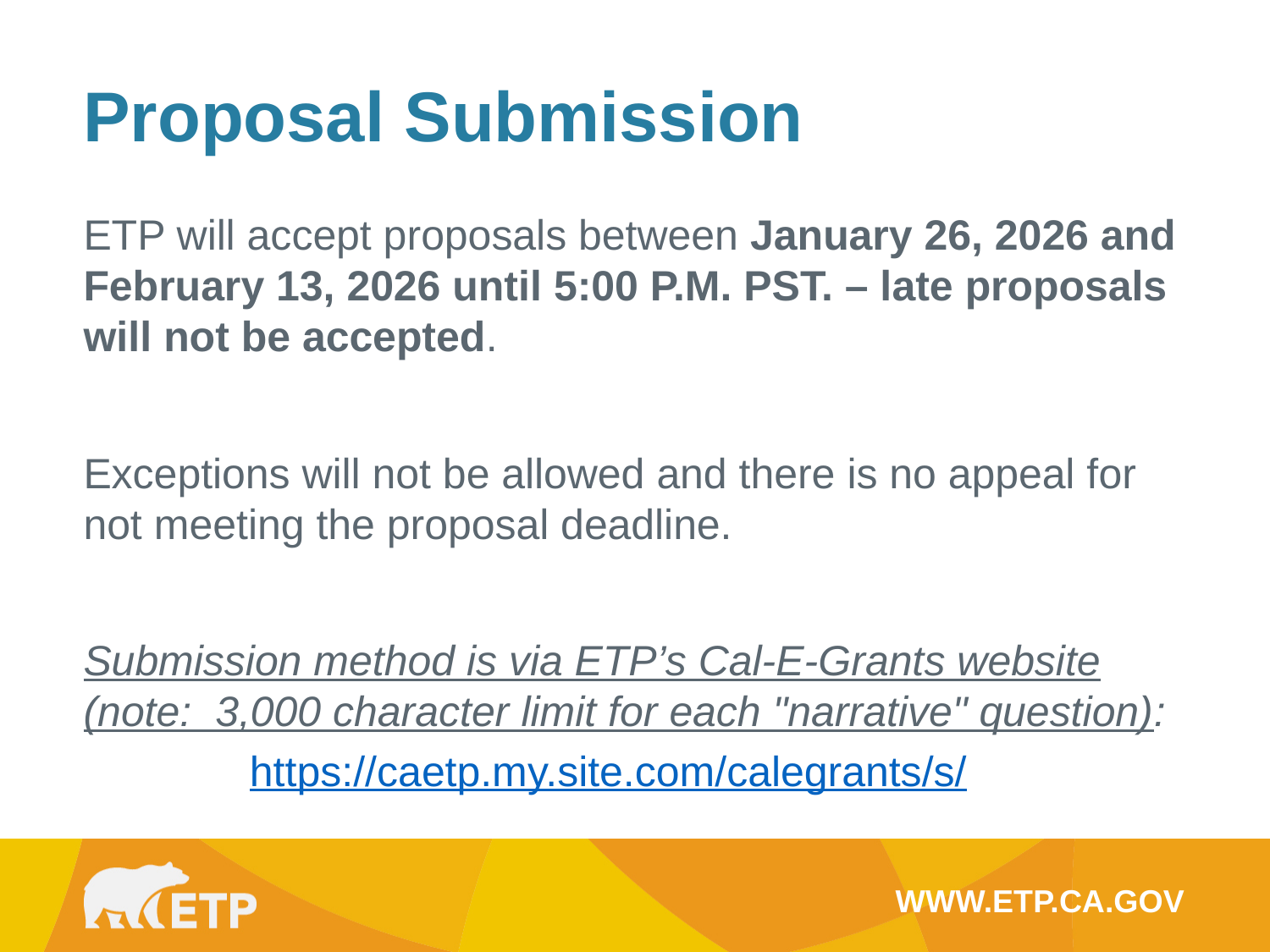

Proposal Submission
ETP will accept proposals between January 26, 2026 and February 13, 2026 until 5:00 P.M. PST. – late proposals will not be accepted.

Exceptions will not be allowed and there is no appeal for not meeting the proposal deadline.

Submission method is via ETP’s Cal-E-Grants website (note:  3,000 character limit for each "narrative" question):
	https://caetp.my.site.com/calegrants/s/

WWW.ETP.CA.GOV